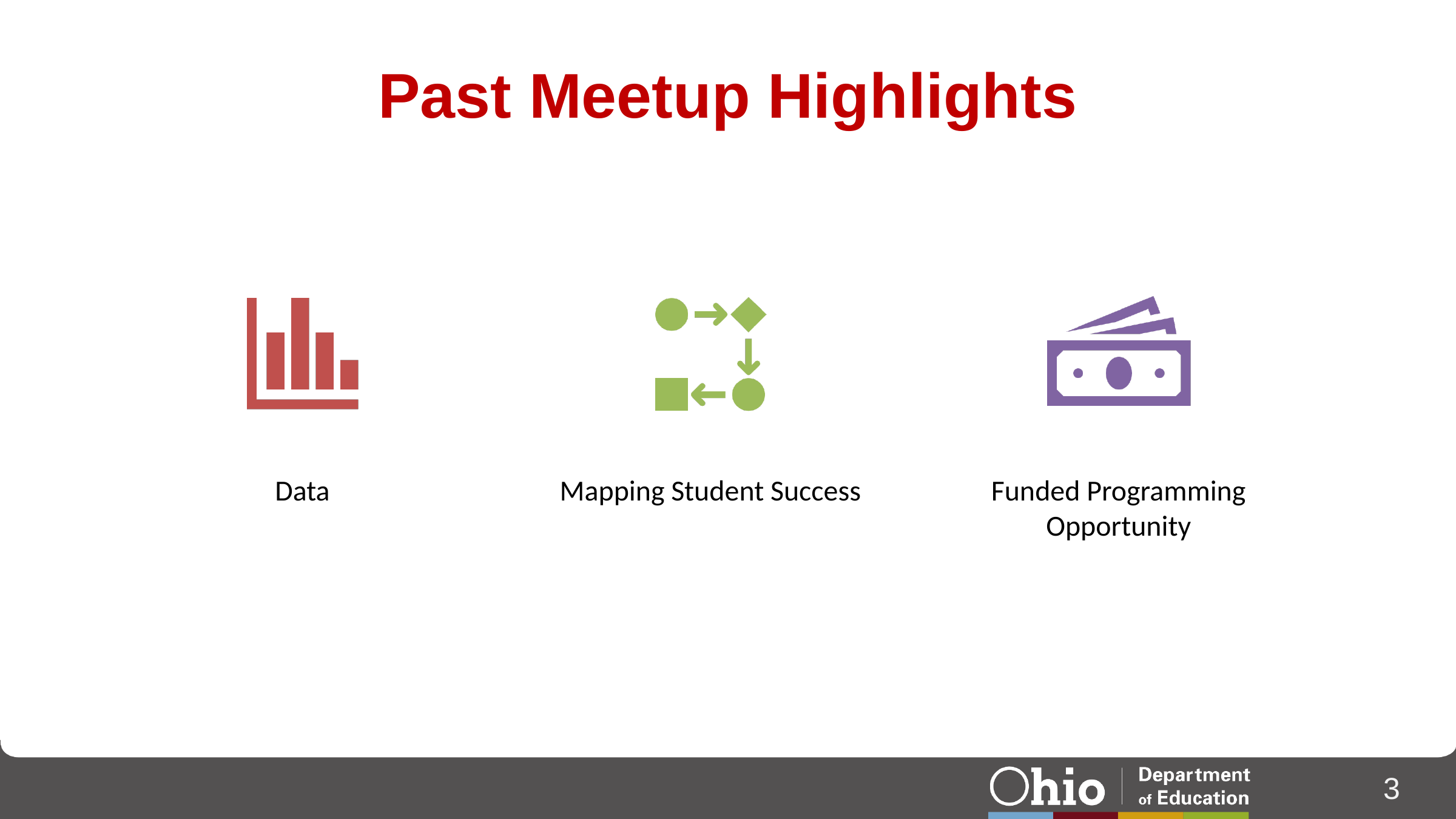

# Past Meetup Highlights
Data
Mapping Student Success
Funded Programming Opportunity
3